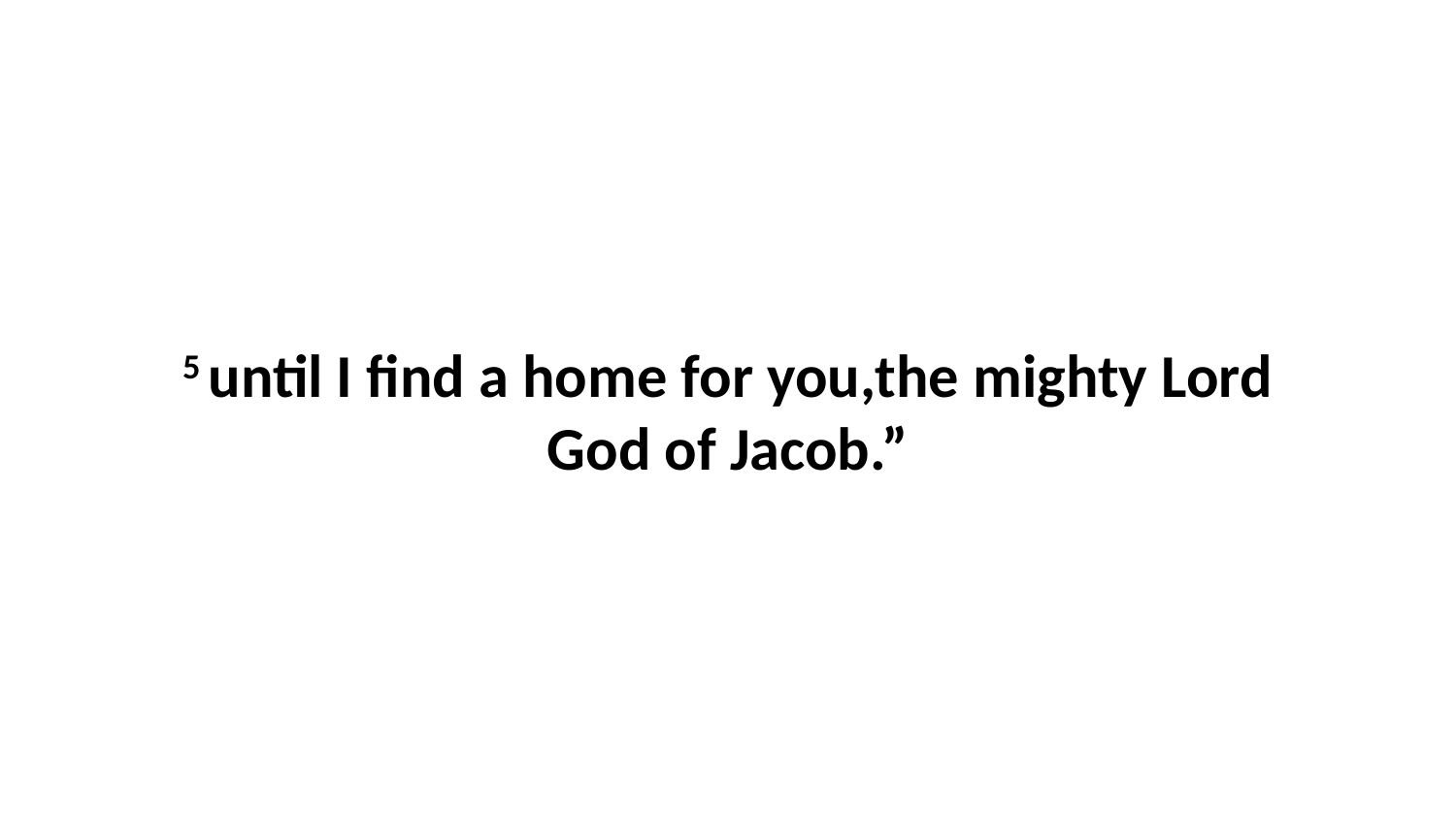

5 until I find a home for you,the mighty Lord God of Jacob.”